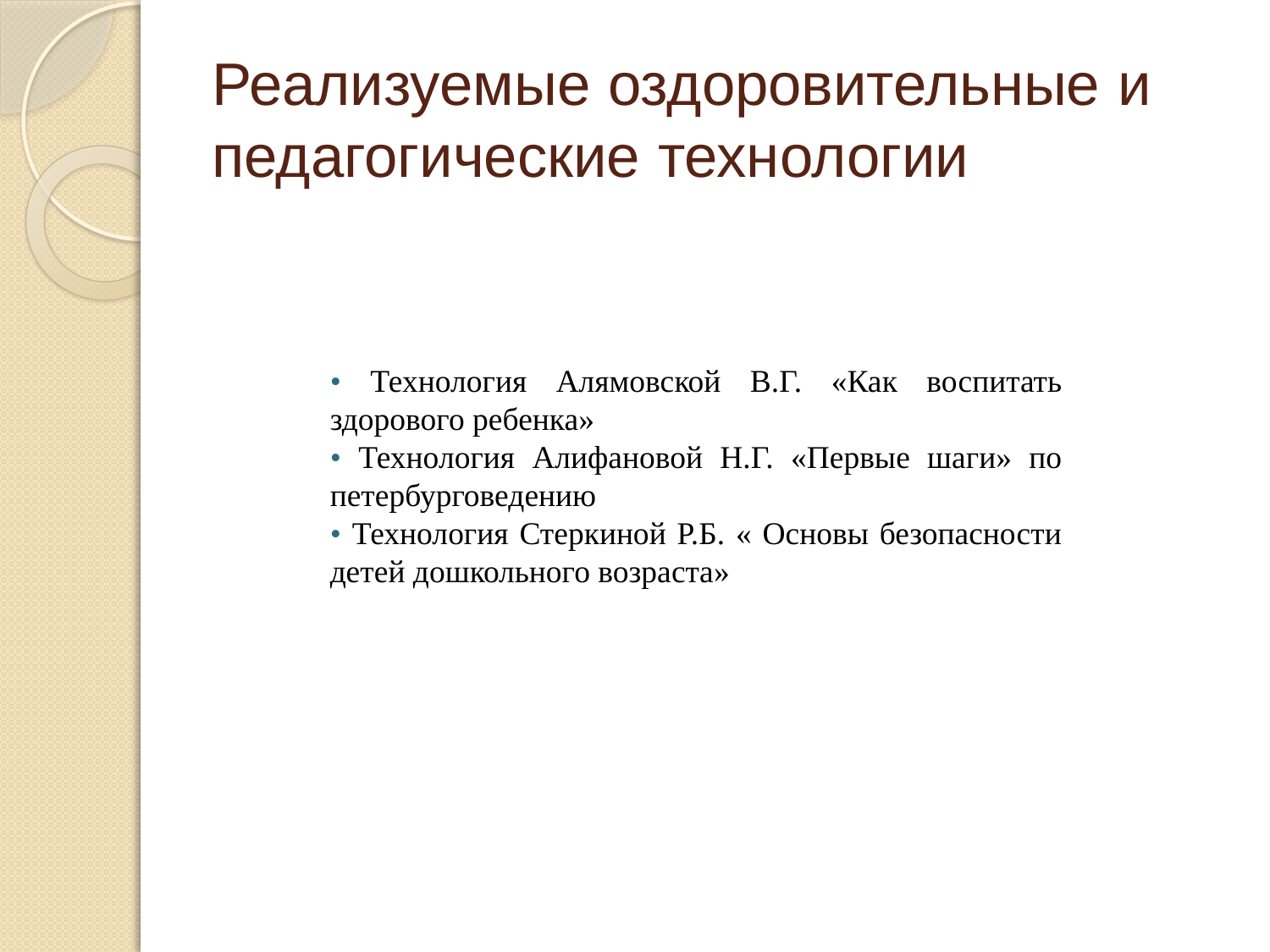

# Реализуемые оздоровительные и педагогические технологии
• Технология Алямовской В.Г. «Как воспитать здорового ребенка»
• Технология Алифановой Н.Г. «Первые шаги» по петербурговедению
• Технология Стеркиной Р.Б. « Основы безопасности детей дошкольного возраста»